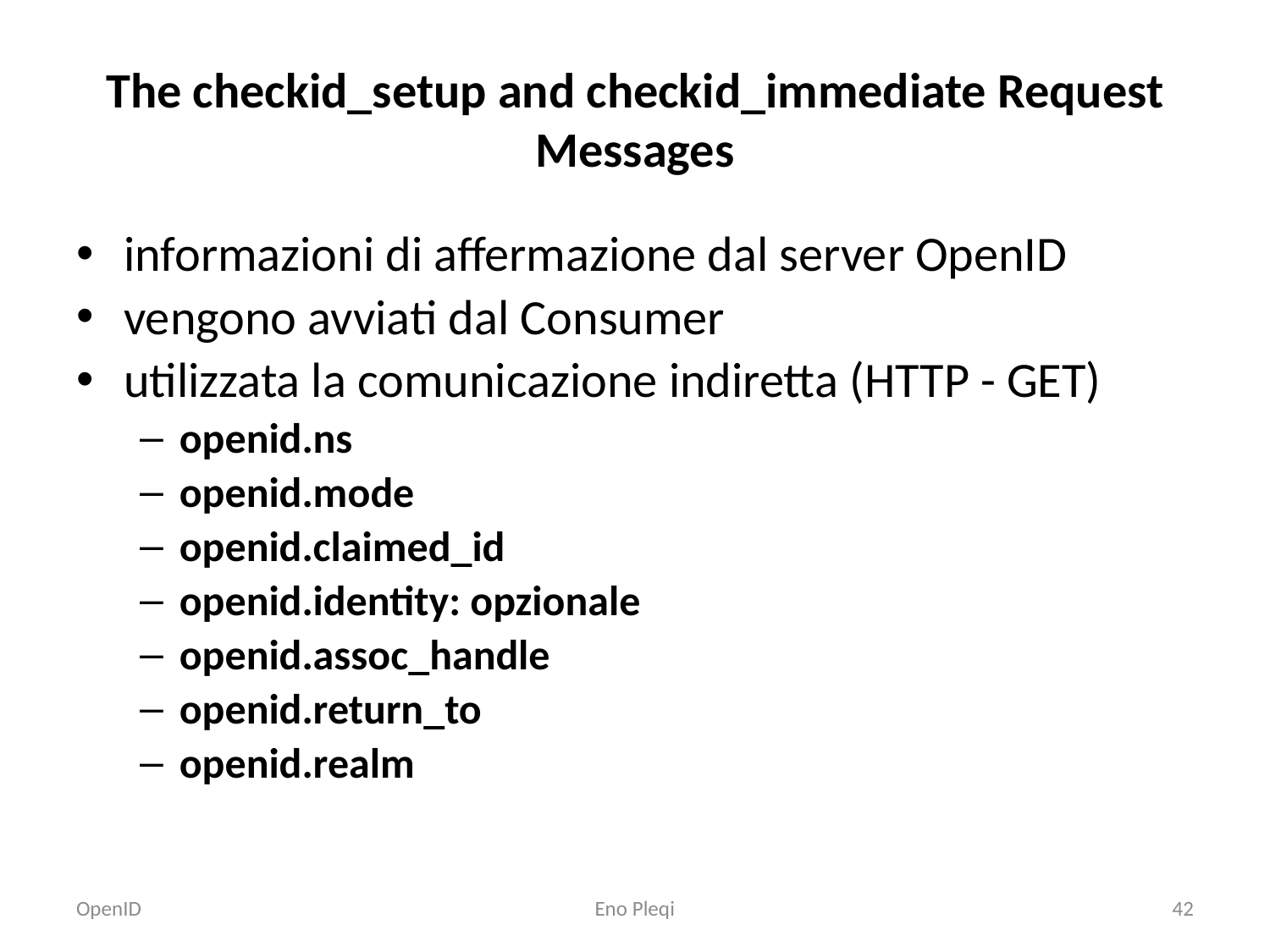

# The checkid_setup and checkid_immediate Request Messages
informazioni di affermazione dal server OpenID
vengono avviati dal Consumer
utilizzata la comunicazione indiretta (HTTP - GET)
openid.ns
openid.mode
openid.claimed_id
openid.identity: opzionale
openid.assoc_handle
openid.return_to
openid.realm
OpenID
Eno Pleqi
42